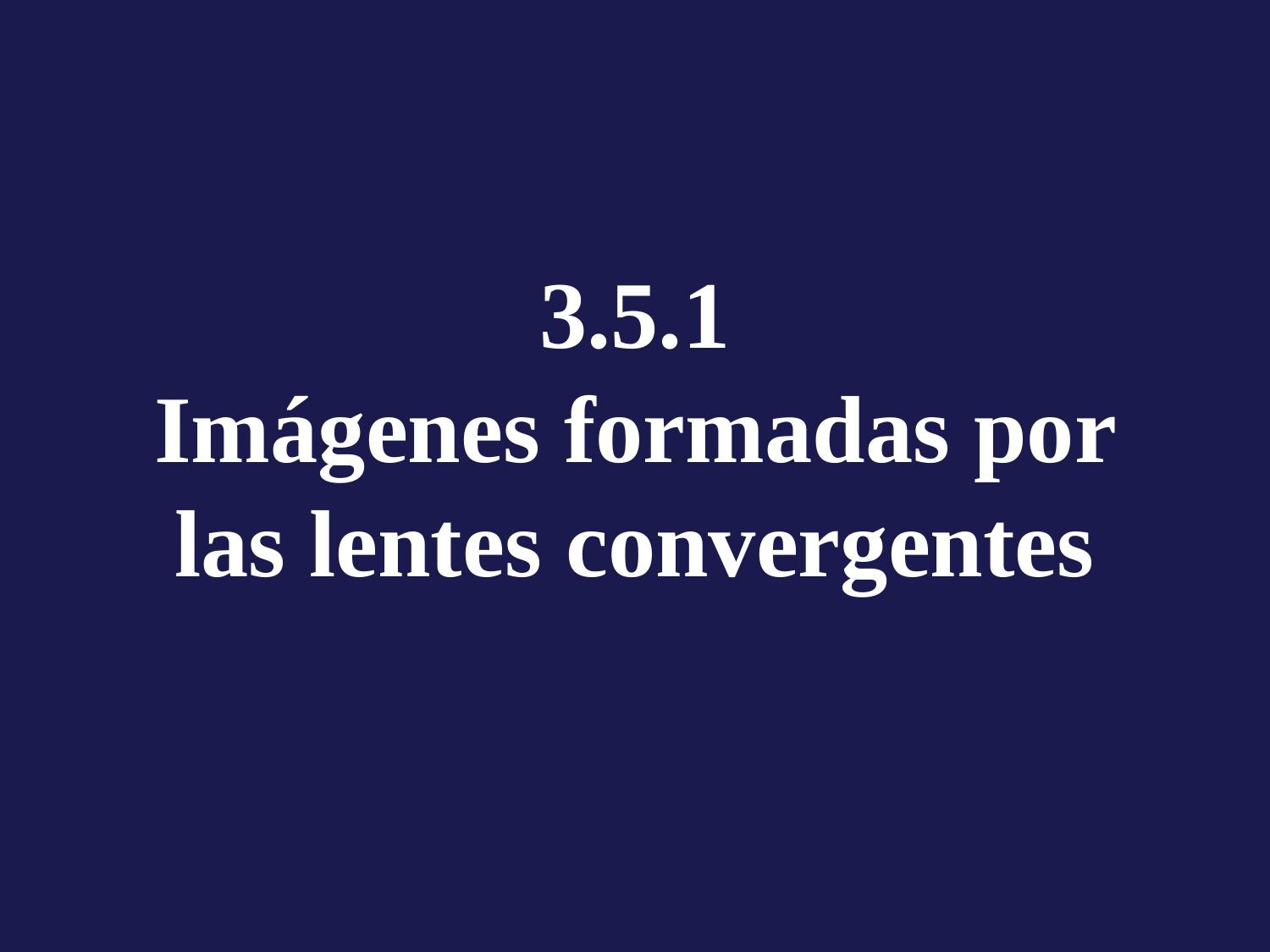

# 3.5.1 Imágenes formadas por las lentes convergentes